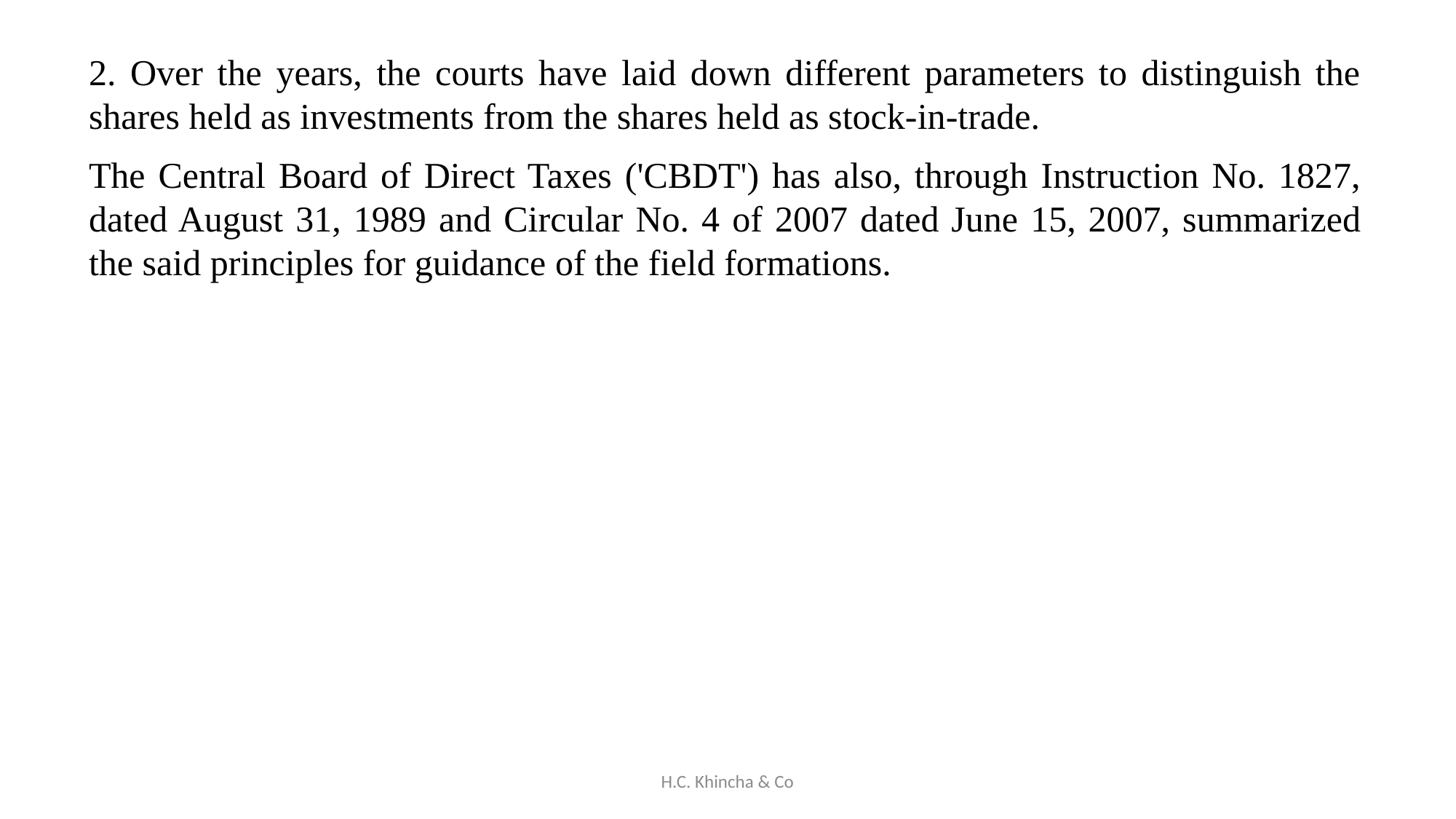

2. Over the years, the courts have laid down different parameters to distinguish the shares held as investments from the shares held as stock-in-trade.
The Central Board of Direct Taxes ('CBDT') has also, through Instruction No. 1827, dated August 31, 1989 and Circular No. 4 of 2007 dated June 15, 2007, summarized the said principles for guidance of the field formations.

H.C. Khincha & Co